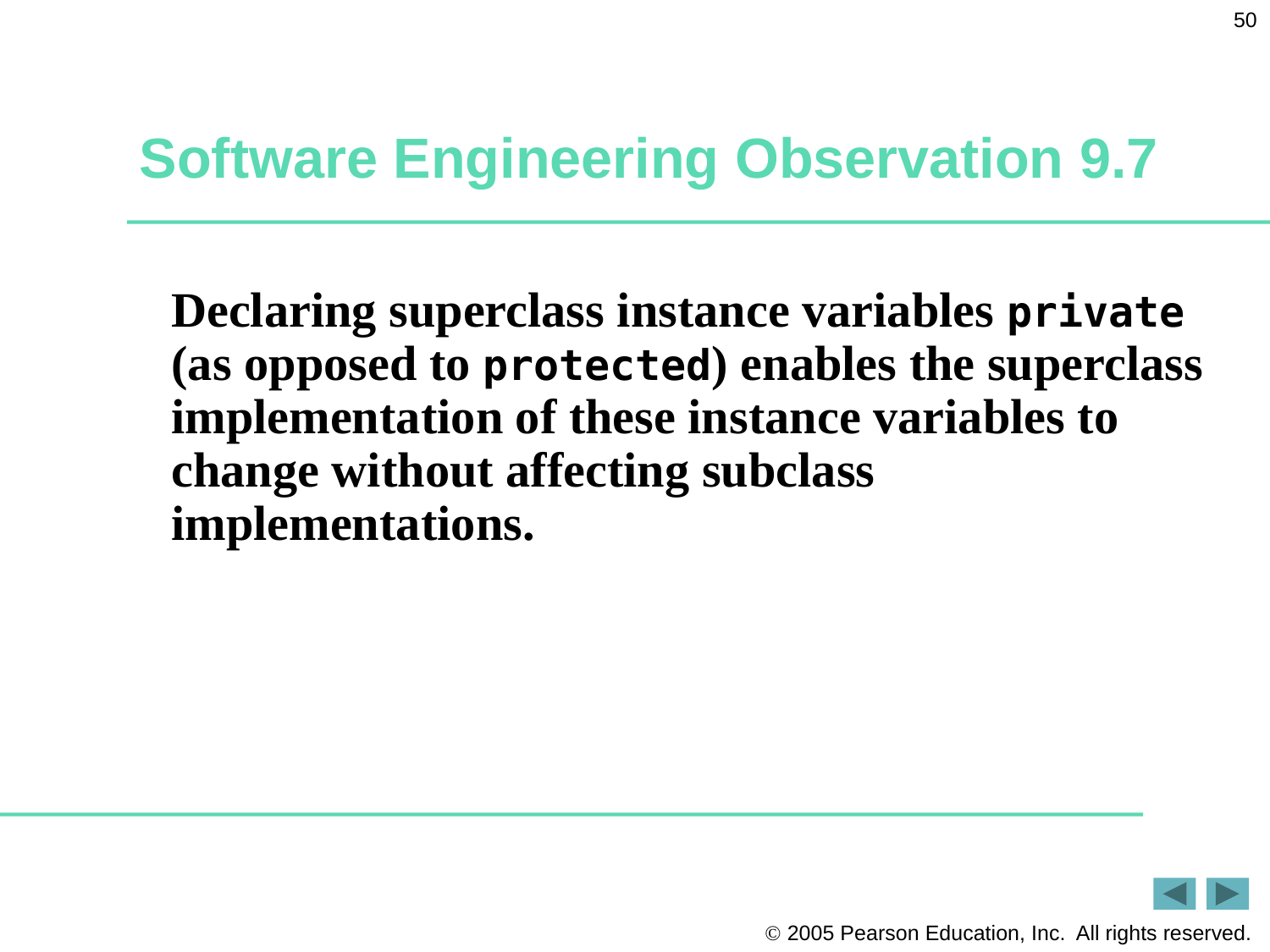

50
# Software Engineering Observation 9.7
Declaring superclass instance variables private (as opposed to protected) enables the superclass implementation of these instance variables to change without affecting subclass implementations.